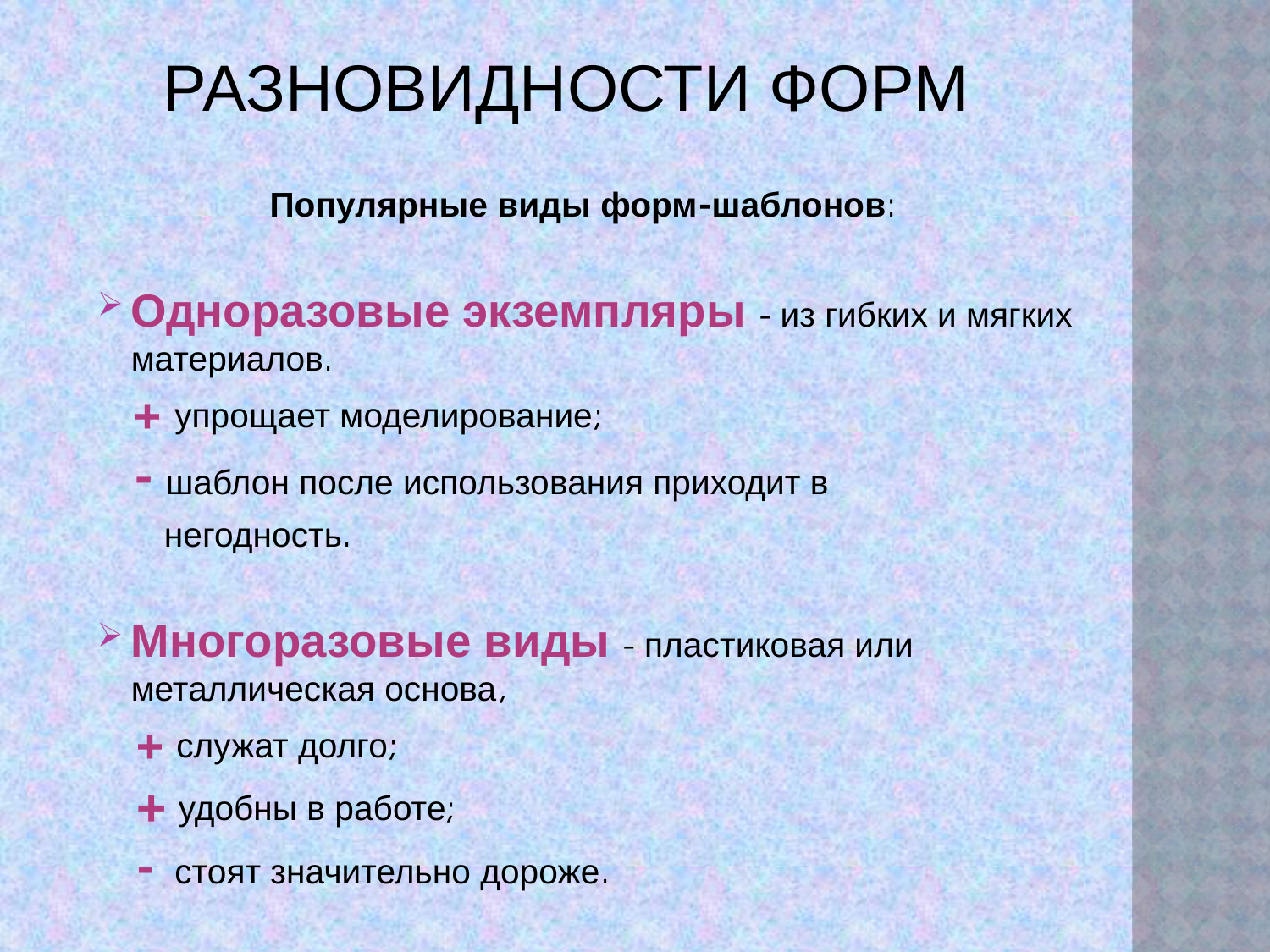

# Разновидности форм
Популярные виды форм-шаблонов:

Одноразовые экземпляры - из гибких и мягких материалов.
   + упрощает моделирование;
   - шаблон после использования приходит в
       негодность.

Многоразовые виды - пластиковая или металлическая основа,
    + служат долго;
    + удобны в работе;
   -  стоят значительно дороже.